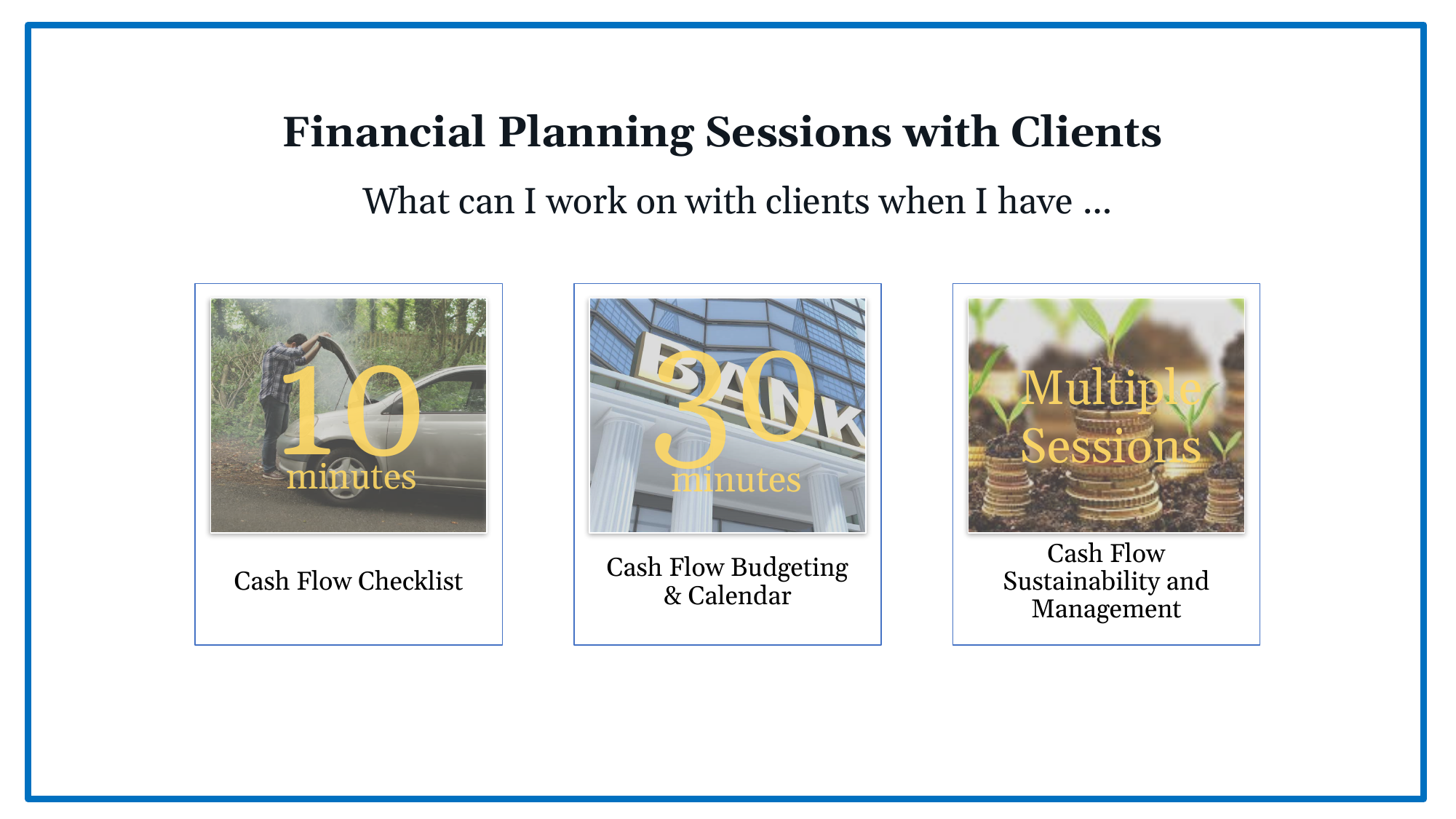

# Financial Planning Sessions with Clients
What can I work on with clients when I have …
Cash Flow Checklist
Cash Flow Budgeting & Calendar
Cash Flow Sustainability and Management
30
10
Multiple
Sessions
minutes
minutes